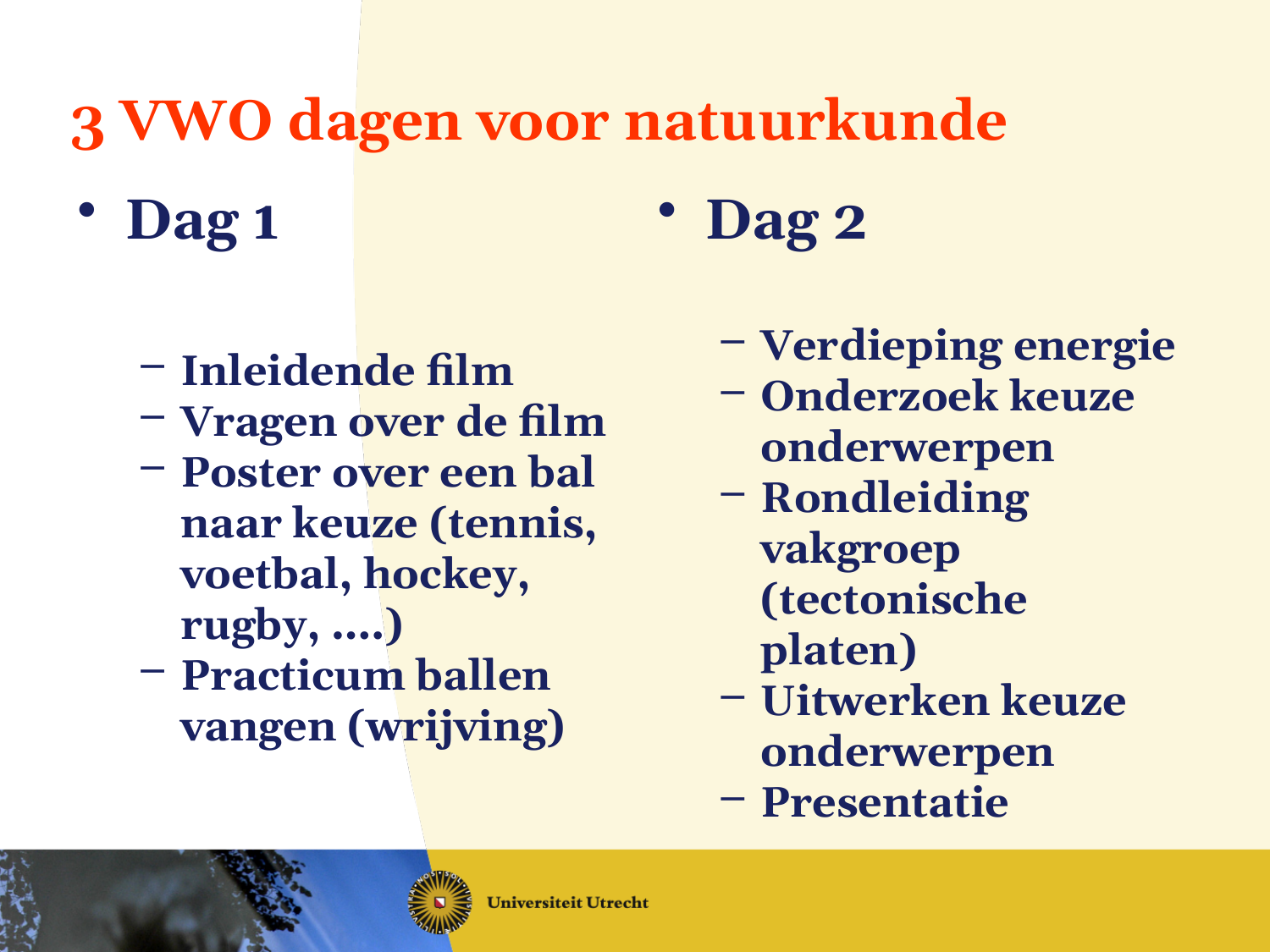

# 3 VWO dagen voor natuurkunde
Dag 1

Inleidende film
Vragen over de film
Poster over een bal naar keuze (tennis, voetbal, hockey, rugby, ….)
Practicum ballen vangen (wrijving)
Dag 2

Verdieping energie
Onderzoek keuze onderwerpen
Rondleiding vakgroep (tectonische platen)
Uitwerken keuze onderwerpen
Presentatie